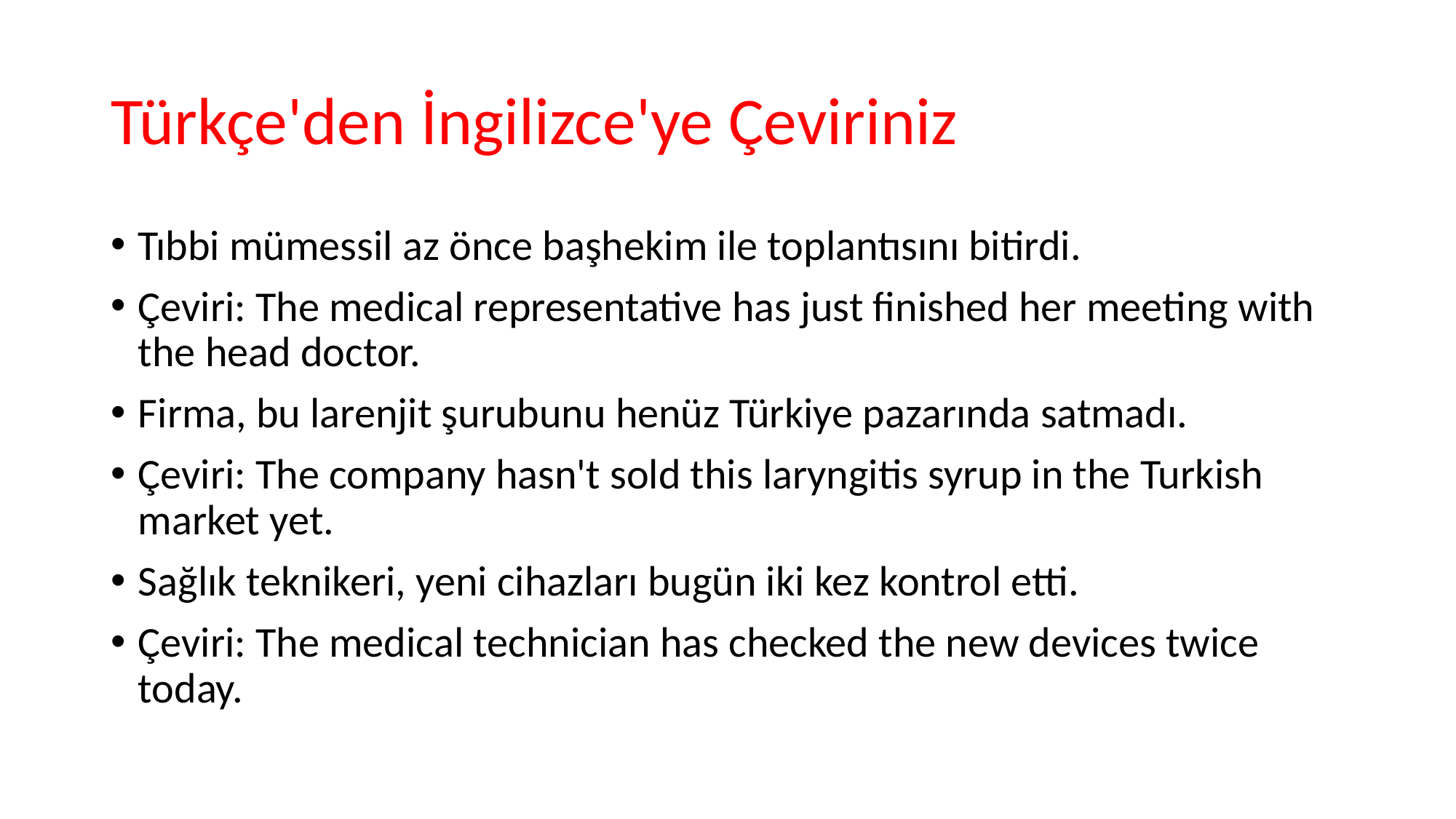

# Türkçe'den İngilizce'ye Çeviriniz
Tıbbi mümessil az önce başhekim ile toplantısını bitirdi.
Çeviri: The medical representative has just finished her meeting with the head doctor.
Firma, bu larenjit şurubunu henüz Türkiye pazarında satmadı.
Çeviri: The company hasn't sold this laryngitis syrup in the Turkish market yet.
Sağlık teknikeri, yeni cihazları bugün iki kez kontrol etti.
Çeviri: The medical technician has checked the new devices twice today.